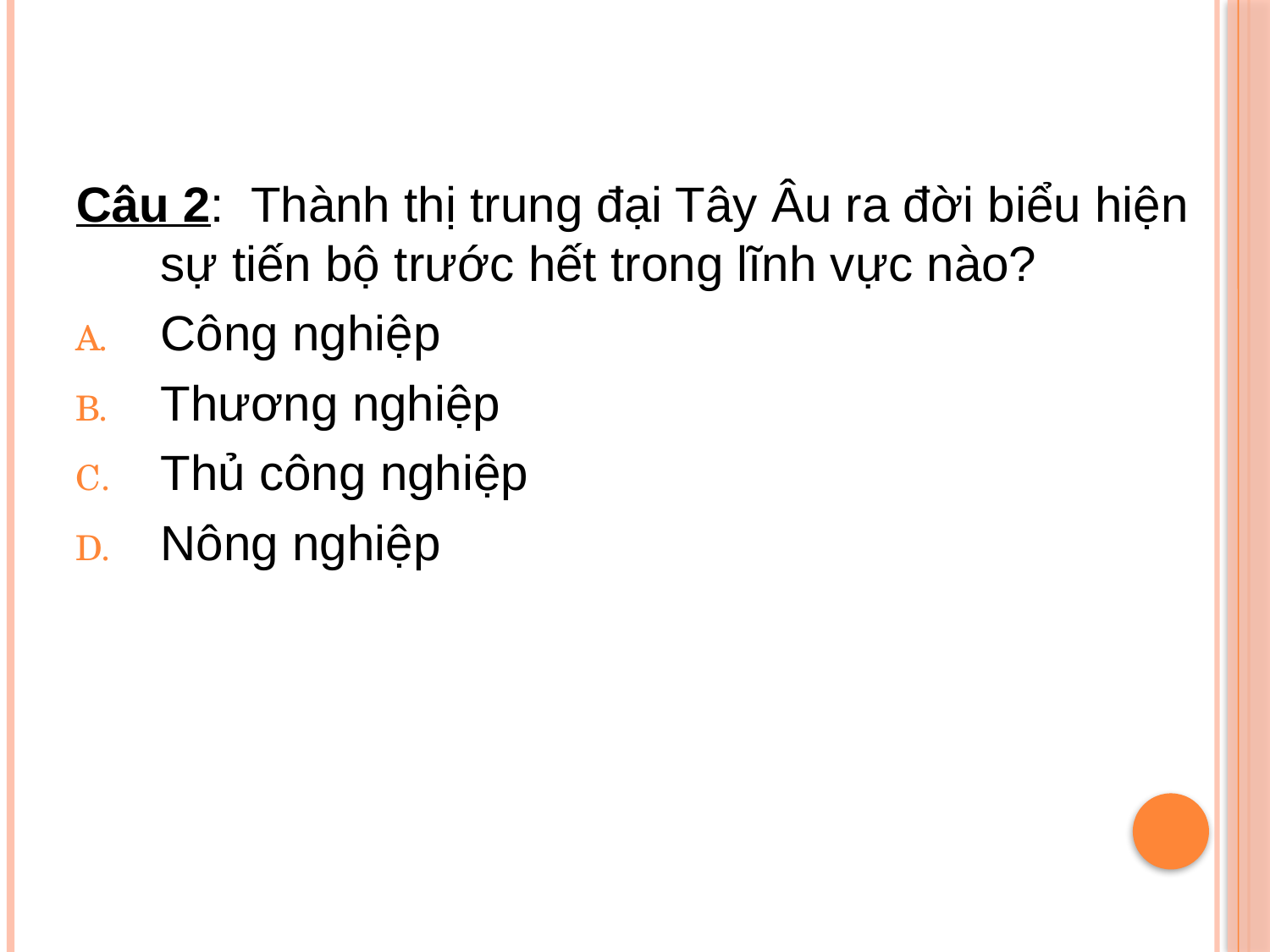

Câu 2:  Thành thị trung đại Tây Âu ra đời biểu hiện sự tiến bộ trước hết trong lĩnh vực nào?
Công nghiệp
Thương nghiệp
Thủ công nghiệp
Nông nghiệp